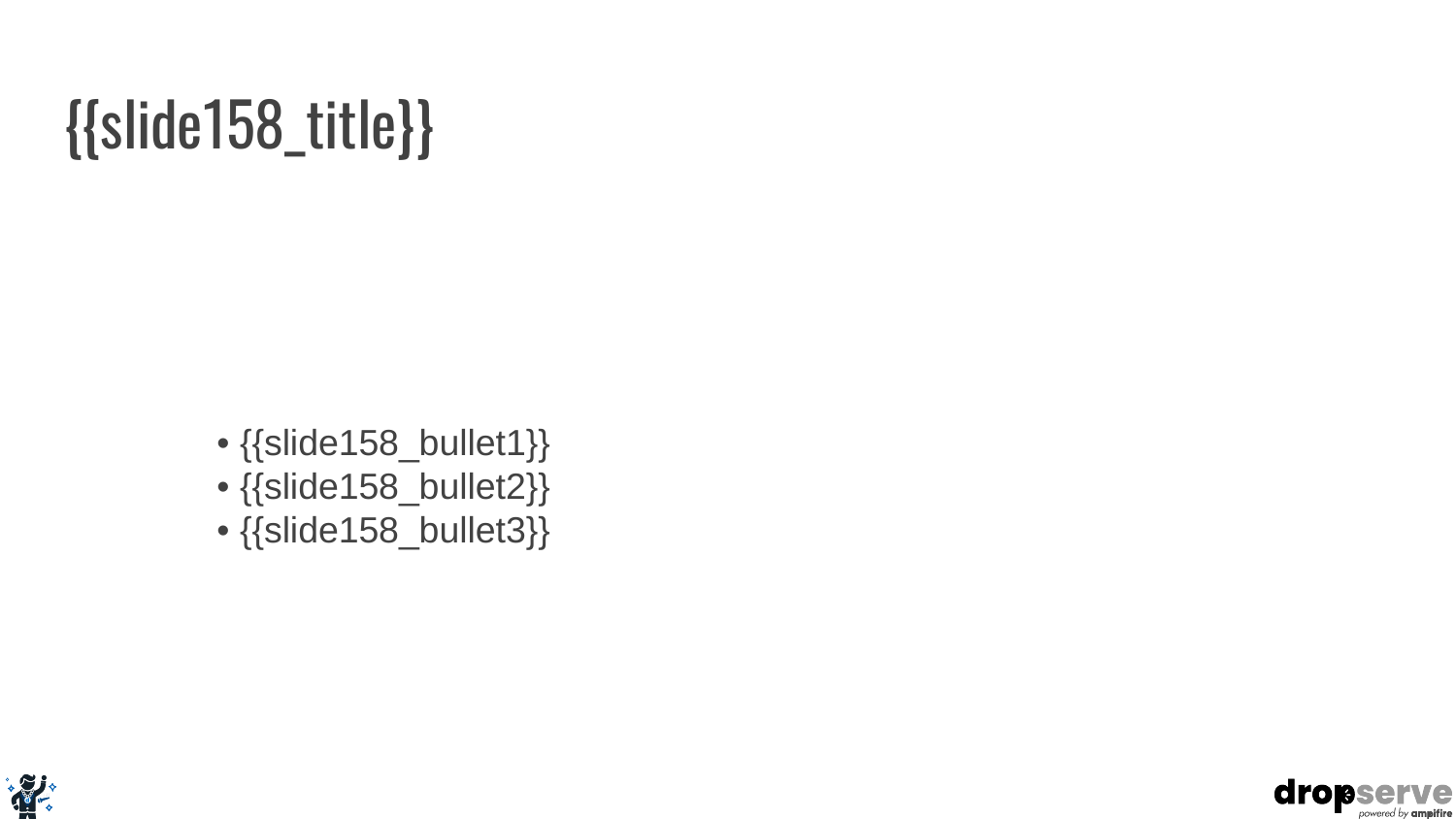

# {{slide158_title}}
• {{slide158_bullet1}}
• {{slide158_bullet2}}
• {{slide158_bullet3}}